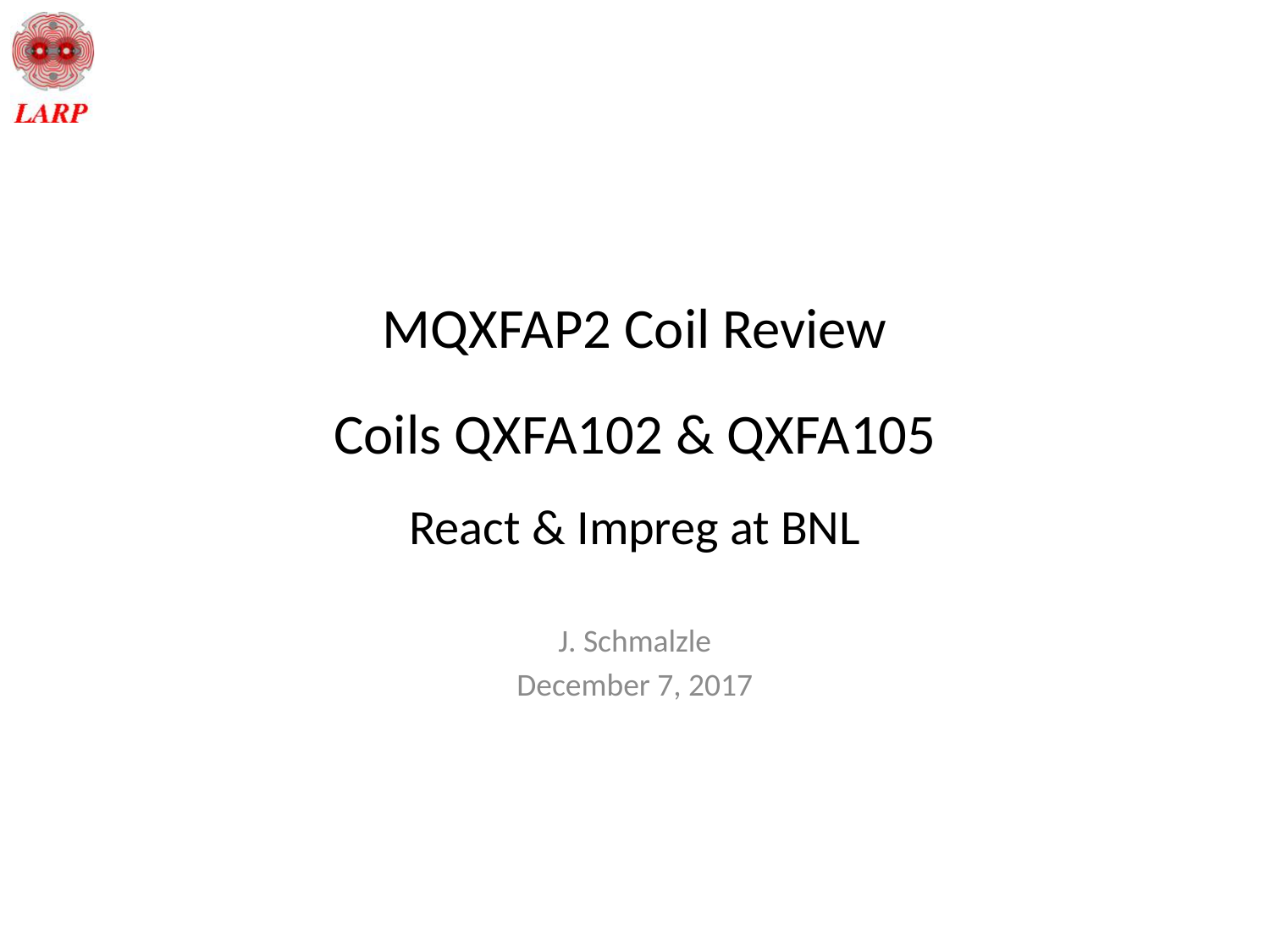

# MQXFAP2 Coil Review Coils QXFA102 & QXFA105 React & Impreg at BNL
J. Schmalzle
December 7, 2017